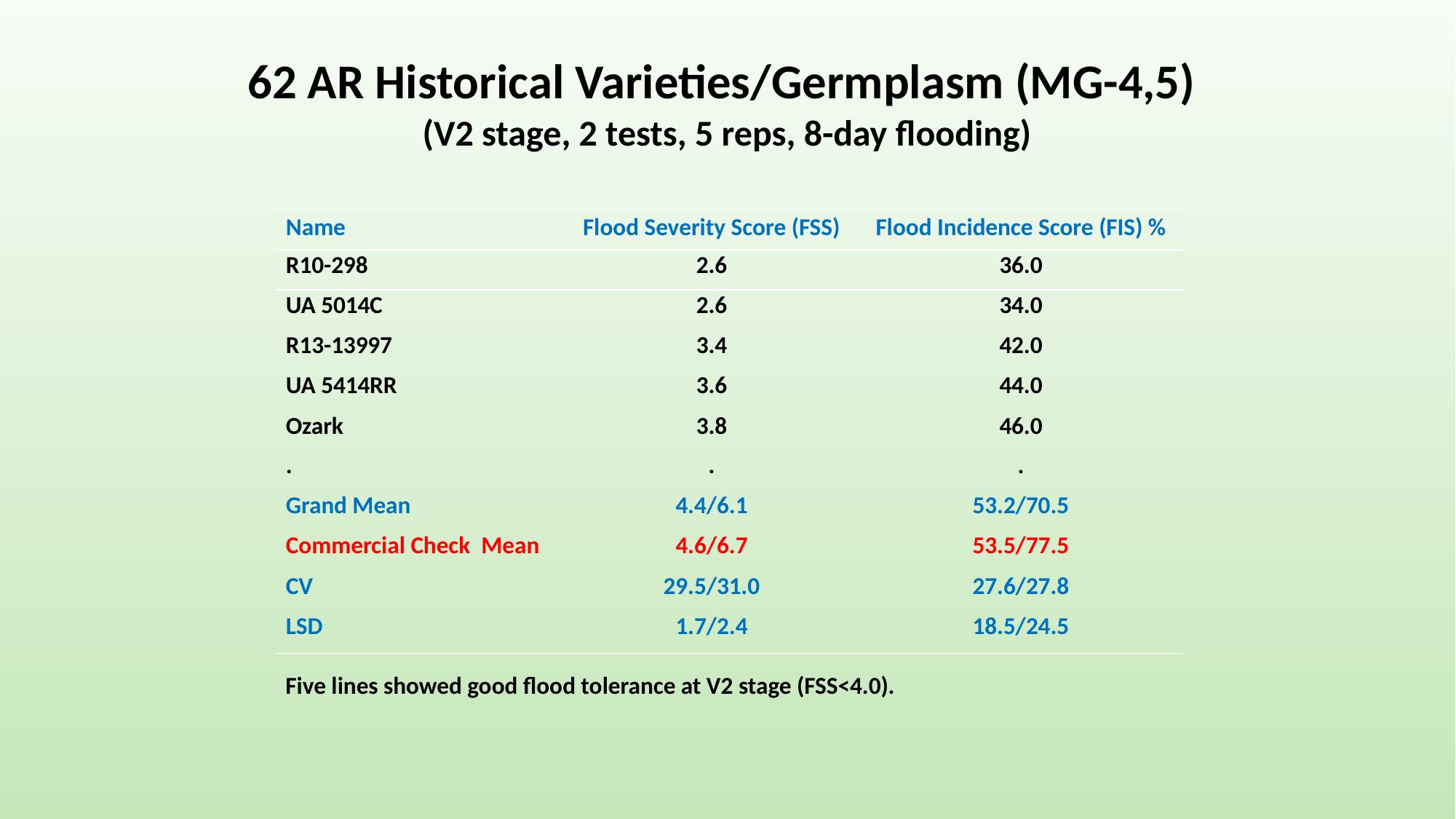

62 AR Historical Varieties/Germplasm (MG-4,5)
(V2 stage, 2 tests, 5 reps, 8-day flooding)
| Name | Flood Severity Score (FSS) | Flood Incidence Score (FIS) % |
| --- | --- | --- |
| R10-298 | 2.6 | 36.0 |
| UA 5014C | 2.6 | 34.0 |
| R13-13997 | 3.4 | 42.0 |
| UA 5414RR | 3.6 | 44.0 |
| Ozark | 3.8 | 46.0 |
| . | . | . |
| Grand Mean | 4.4/6.1 | 53.2/70.5 |
| Commercial Check Mean | 4.6/6.7 | 53.5/77.5 |
| CV | 29.5/31.0 | 27.6/27.8 |
| LSD | 1.7/2.4 | 18.5/24.5 |
Five lines showed good flood tolerance at V2 stage (FSS<4.0).